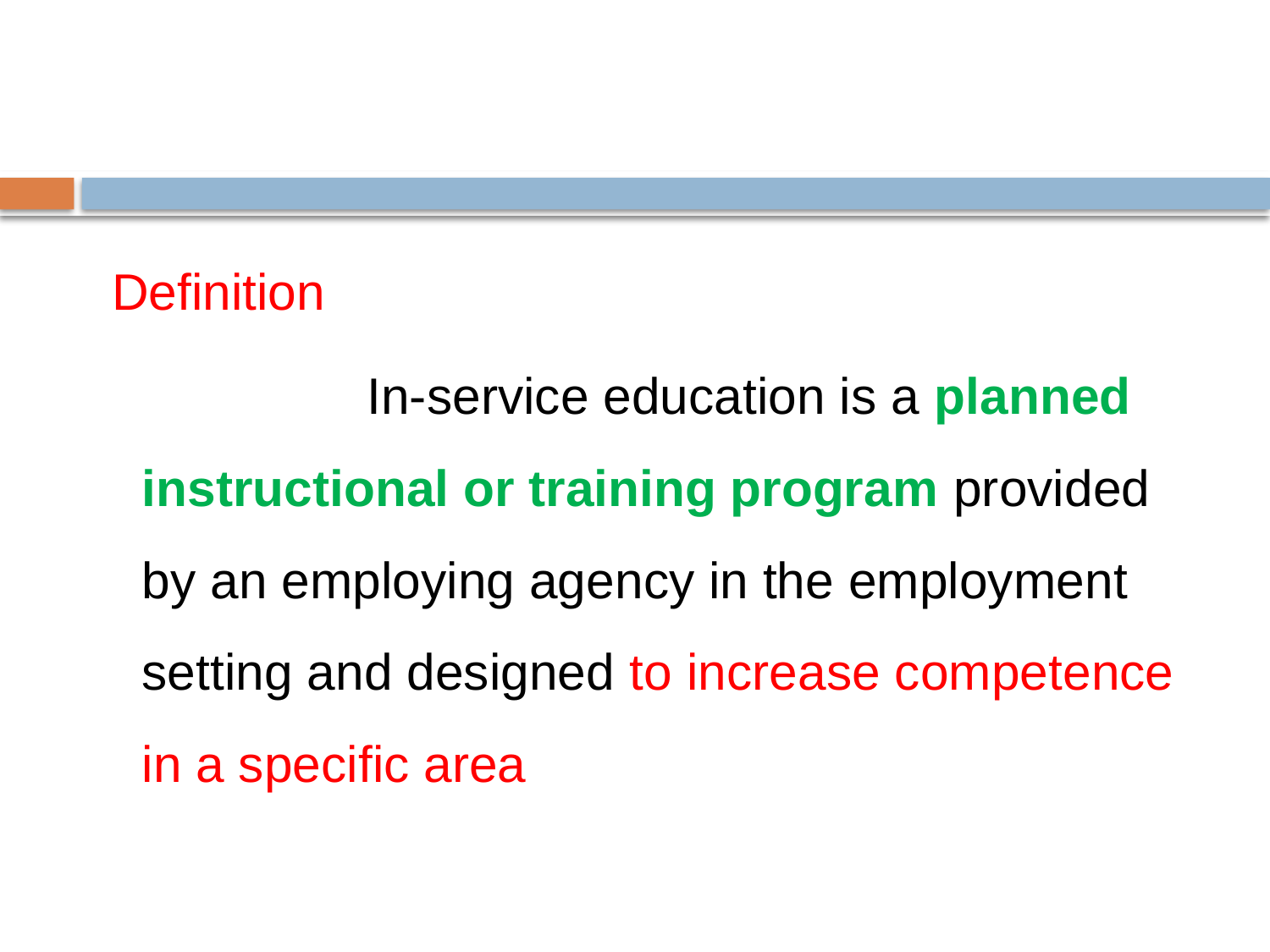

#
 Definition
                   In-service education is a planned instructional or training program provided by an employing agency in the employment setting and designed to increase competence in a specific area